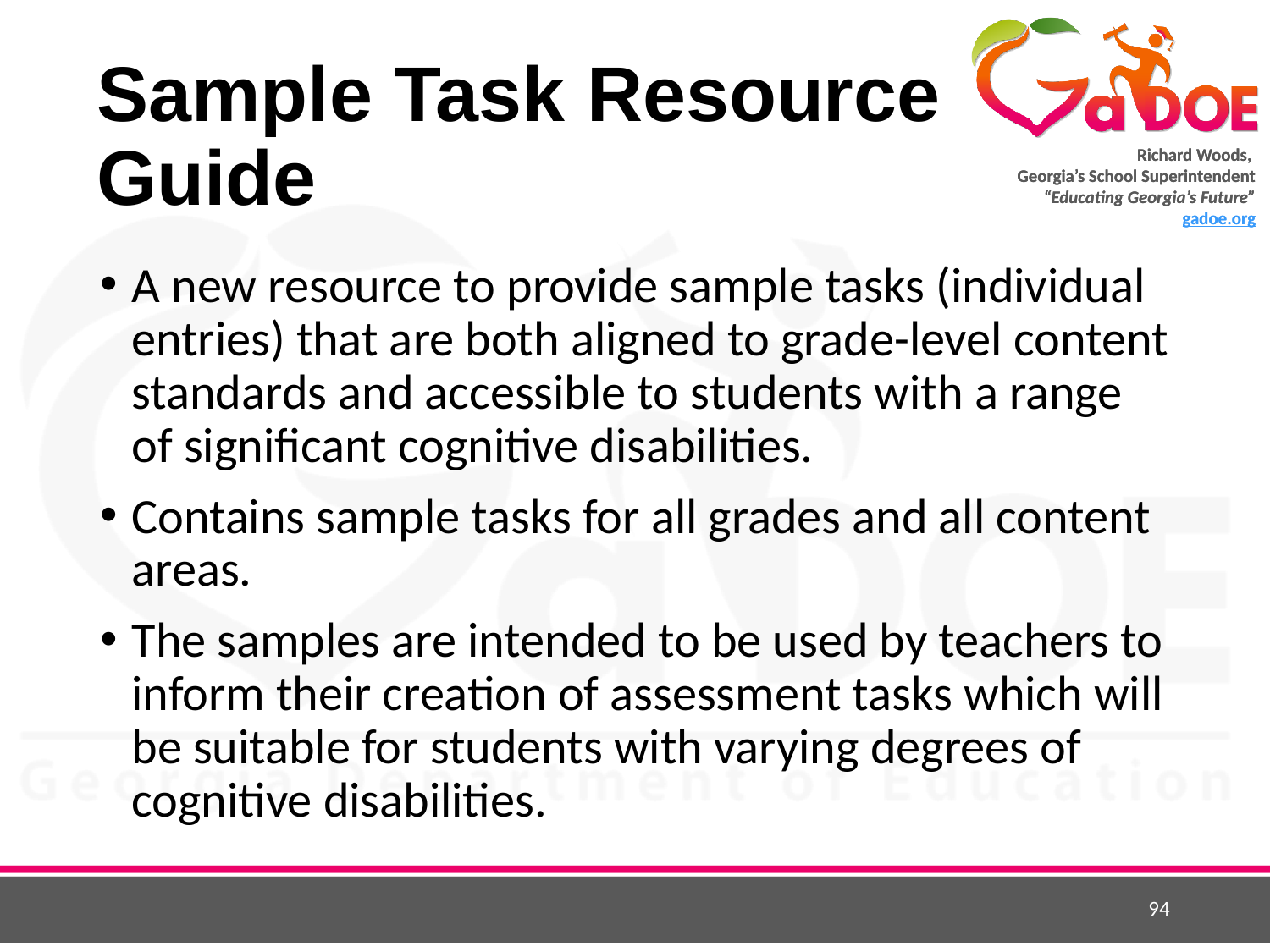

# Sample Task Resource Guide
A new resource to provide sample tasks (individual entries) that are both aligned to grade-level content standards and accessible to students with a range of significant cognitive disabilities.
Contains sample tasks for all grades and all content areas.
The samples are intended to be used by teachers to inform their creation of assessment tasks which will be suitable for students with varying degrees of cognitive disabilities.
94